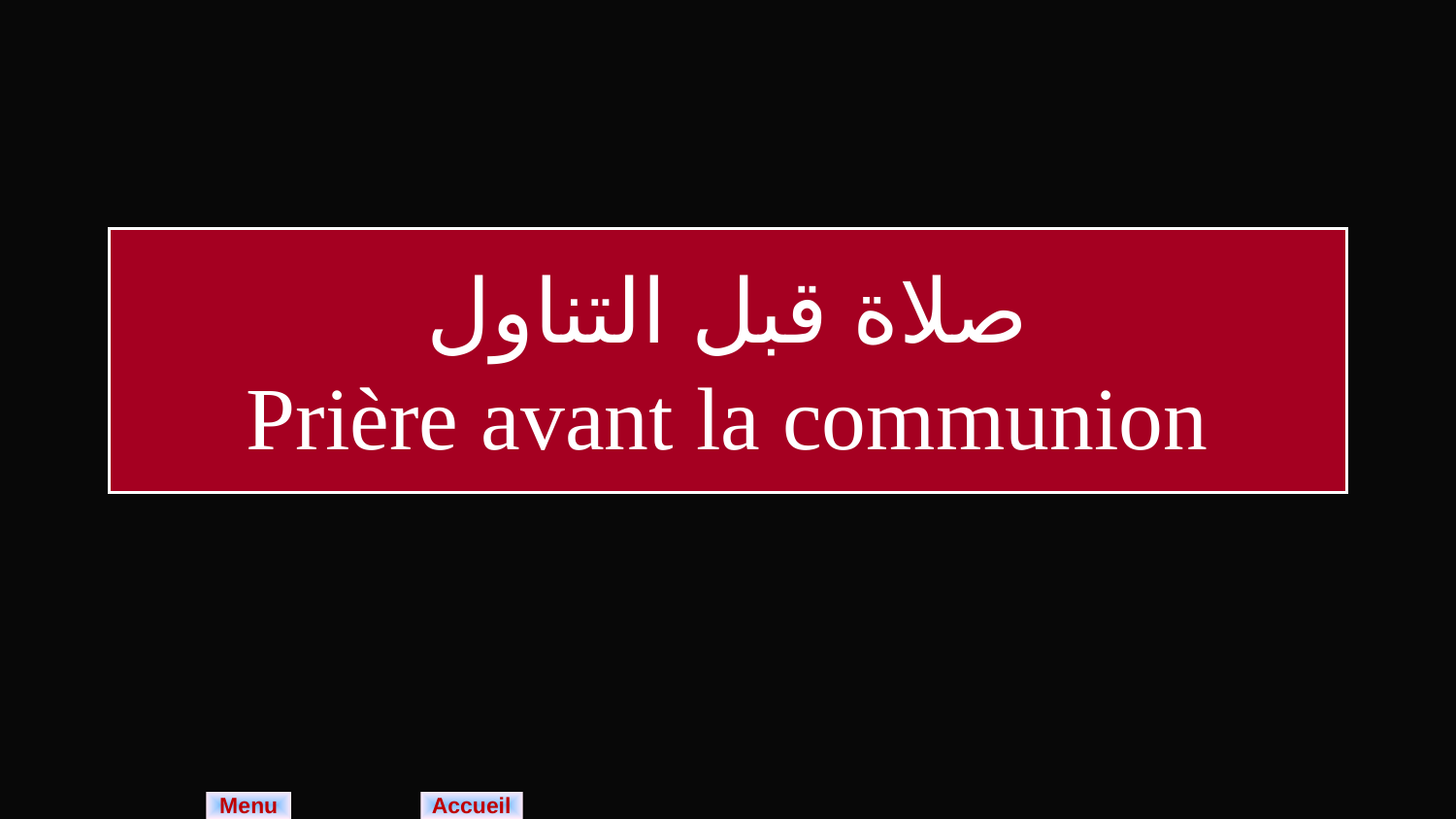

# صلاة قبل التناول Prière avant la communion

Menu